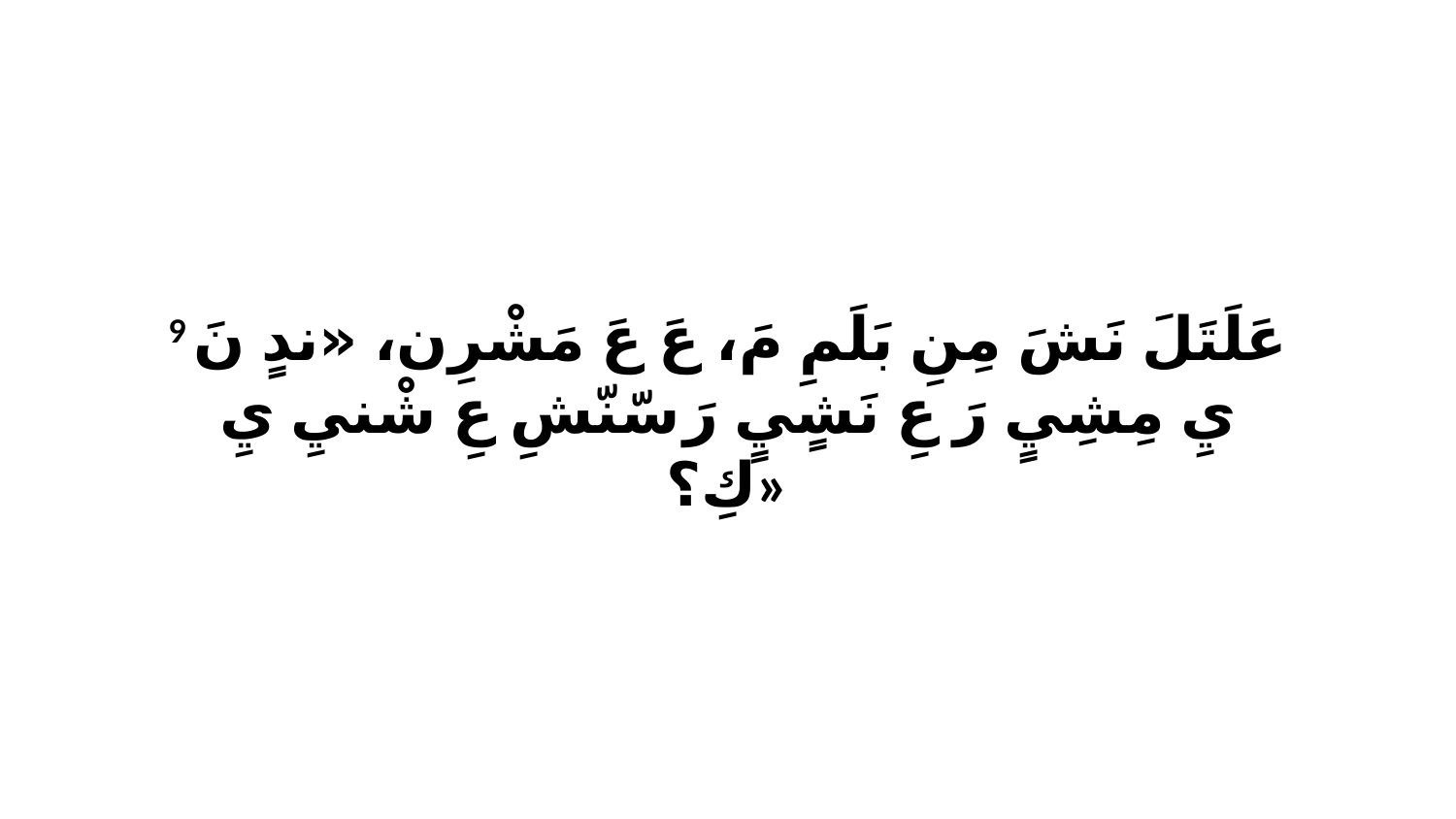

9 عَلَتَلَ نَشَ مِنِ بَلَمِ مَ، عَ عَ مَشْرِن، «ندٍ نَ يِ مِشِيٍ رَ عِ نَشٍيٍ رَ سّنّشِ عِ شْنيِ يِ كِ؟»